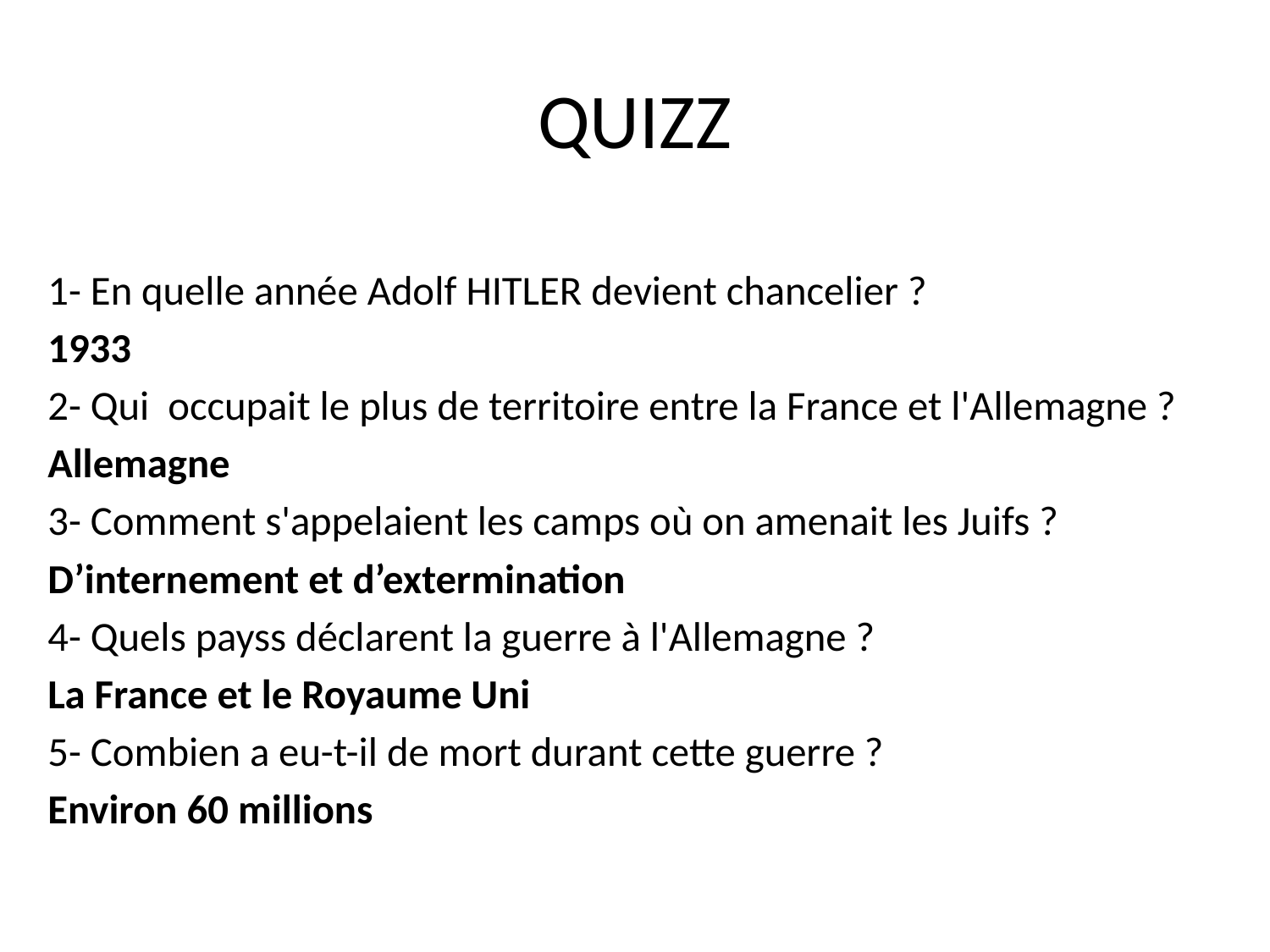

# QUIZZ

1- En quelle année Adolf HITLER devient chancelier ?
1933
2- Qui  occupait le plus de territoire entre la France et l'Allemagne ?
Allemagne
3- Comment s'appelaient les camps où on amenait les Juifs ?
D’internement et d’extermination
4- Quels payss déclarent la guerre à l'Allemagne ?
La France et le Royaume Uni
5- Combien a eu-t-il de mort durant cette guerre ?
Environ 60 millions